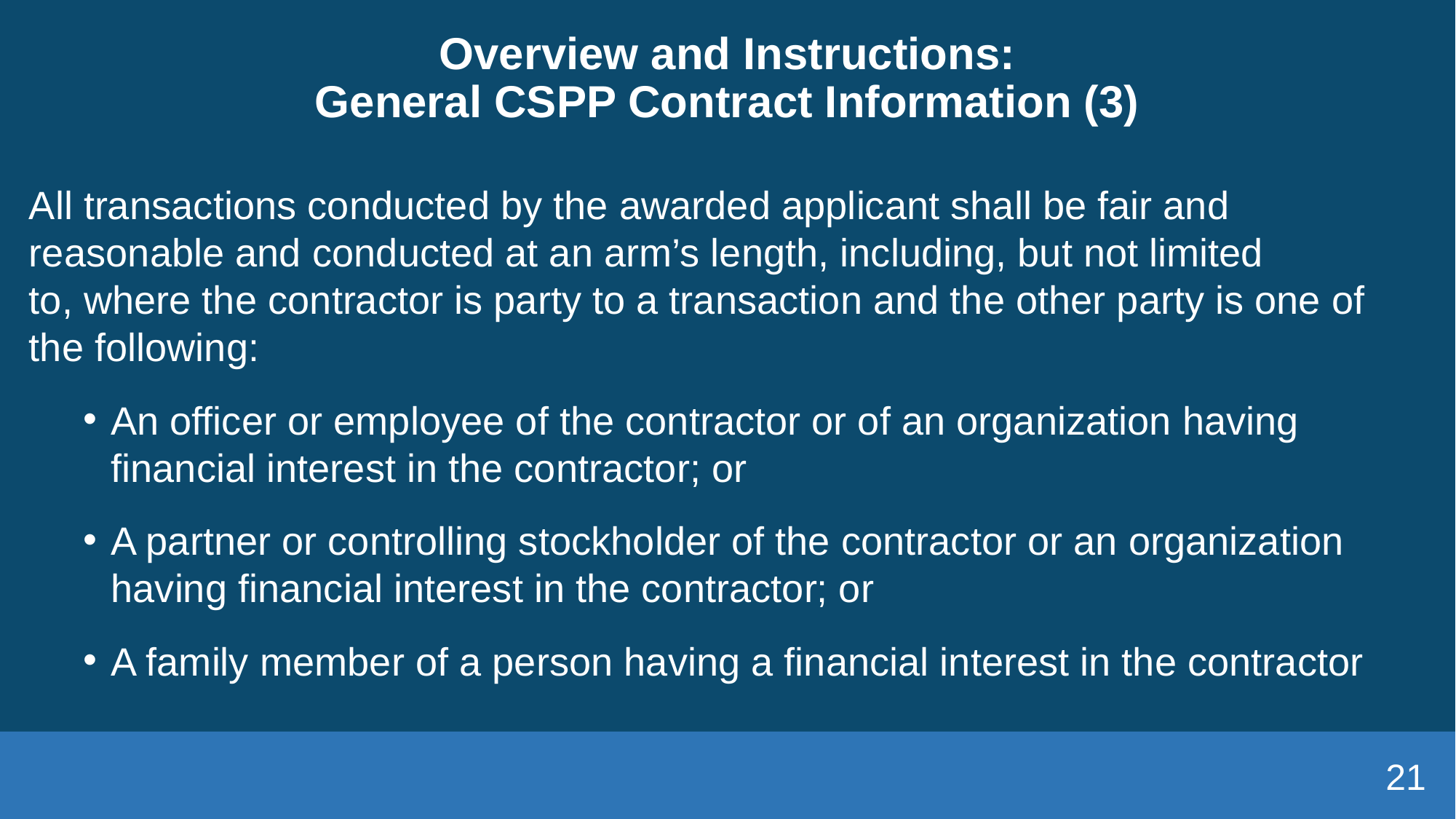

# Overview and Instructions: General CSPP Contract Information (3)
All transactions conducted by the awarded applicant shall be fair and reasonable and conducted at an arm’s length, including, but not limited to, where the contractor is party to a transaction and the other party is one of the following:
An officer or employee of the contractor or of an organization having financial interest in the contractor; or
A partner or controlling stockholder of the contractor or an organization having financial interest in the contractor; or
A family member of a person having a financial interest in the contractor

21